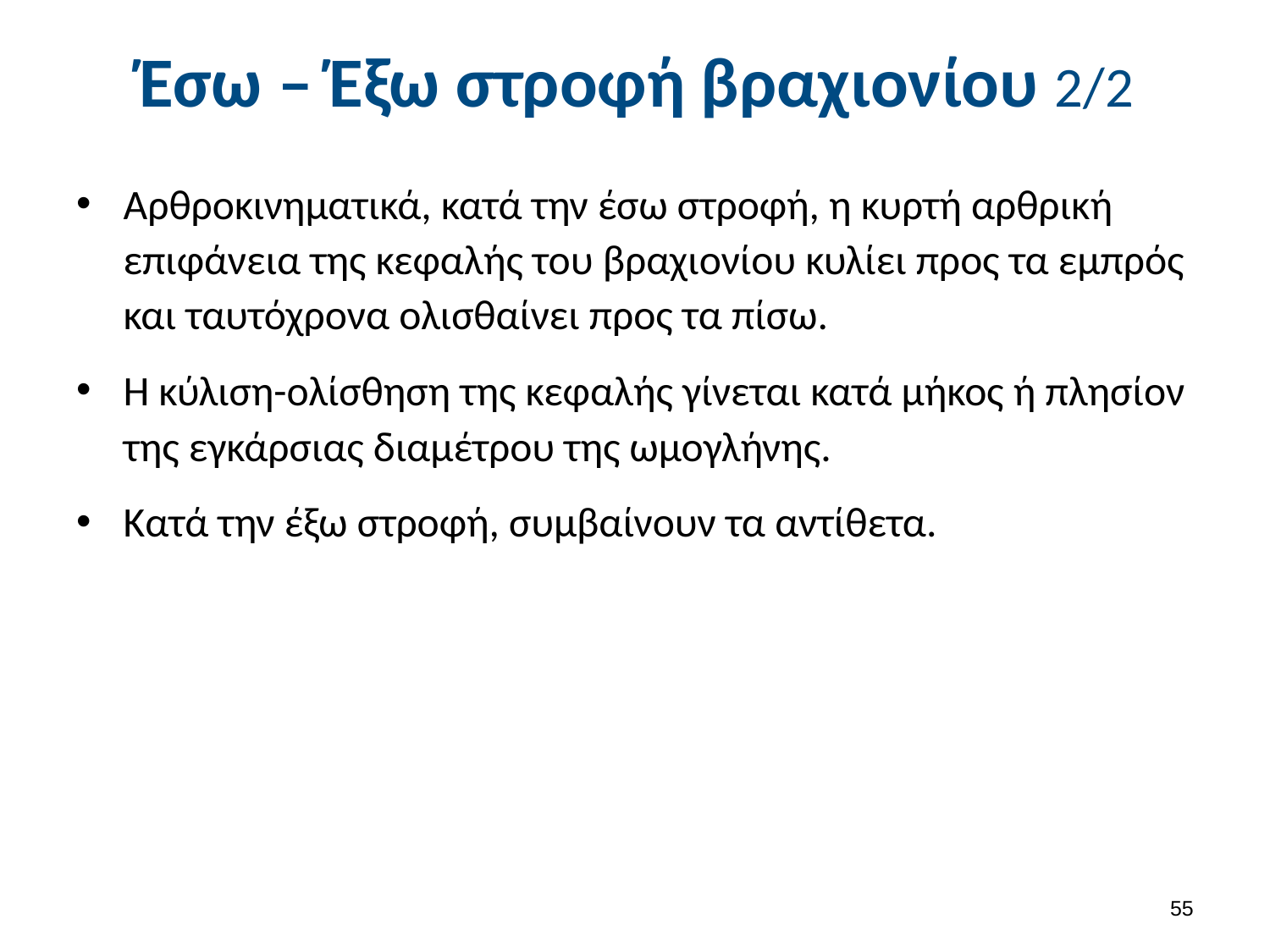

# Έσω – Έξω στροφή βραχιονίου 2/2
Αρθροκινηματικά, κατά την έσω στροφή, η κυρτή αρθρική επιφάνεια της κεφαλής του βραχιονίου κυλίει προς τα εμπρός και ταυτόχρονα ολισθαίνει προς τα πίσω.
Η κύλιση-ολίσθηση της κεφαλής γίνεται κατά μήκος ή πλησίον της εγκάρσιας διαμέτρου της ωμογλήνης.
Κατά την έξω στροφή, συμβαίνουν τα αντίθετα.
55